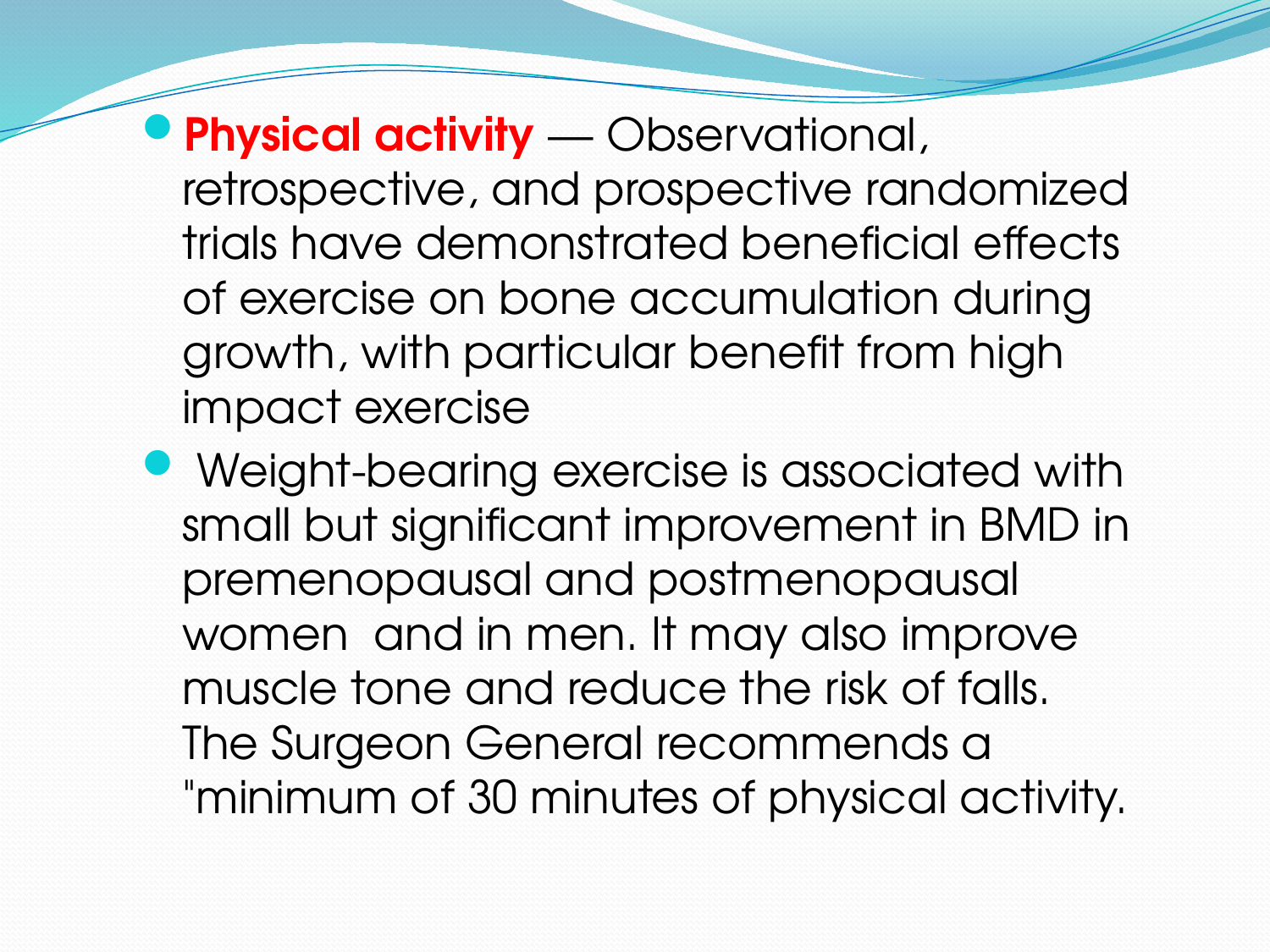

Physical activity — Observational, retrospective, and prospective randomized trials have demonstrated beneficial effects of exercise on bone accumulation during growth, with particular benefit from high impact exercise
 Weight-bearing exercise is associated with small but significant improvement in BMD in premenopausal and postmenopausal women  and in men. It may also improve muscle tone and reduce the risk of falls. The Surgeon General recommends a "minimum of 30 minutes of physical activity.